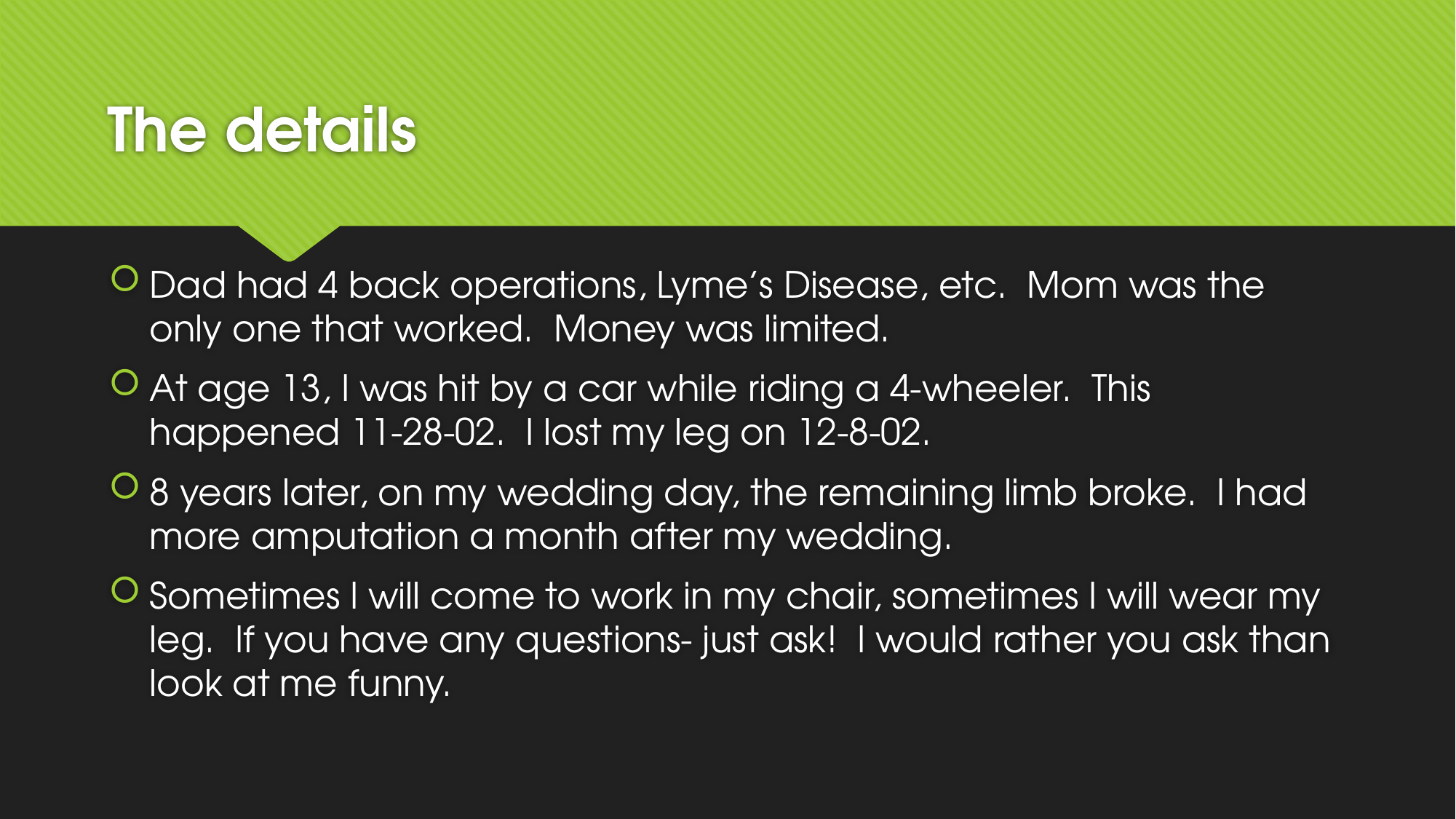

# The details
Dad had 4 back operations, Lyme’s Disease, etc.  Mom was the only one that worked.  Money was limited.
At age 13, I was hit by a car while riding a 4-wheeler.  This happened 11-28-02.  I lost my leg on 12-8-02.
8 years later, on my wedding day, the remaining limb broke.  I had more amputation a month after my wedding.
Sometimes I will come to work in my chair, sometimes I will wear my leg.  If you have any questions- just ask!  I would rather you ask than look at me funny.